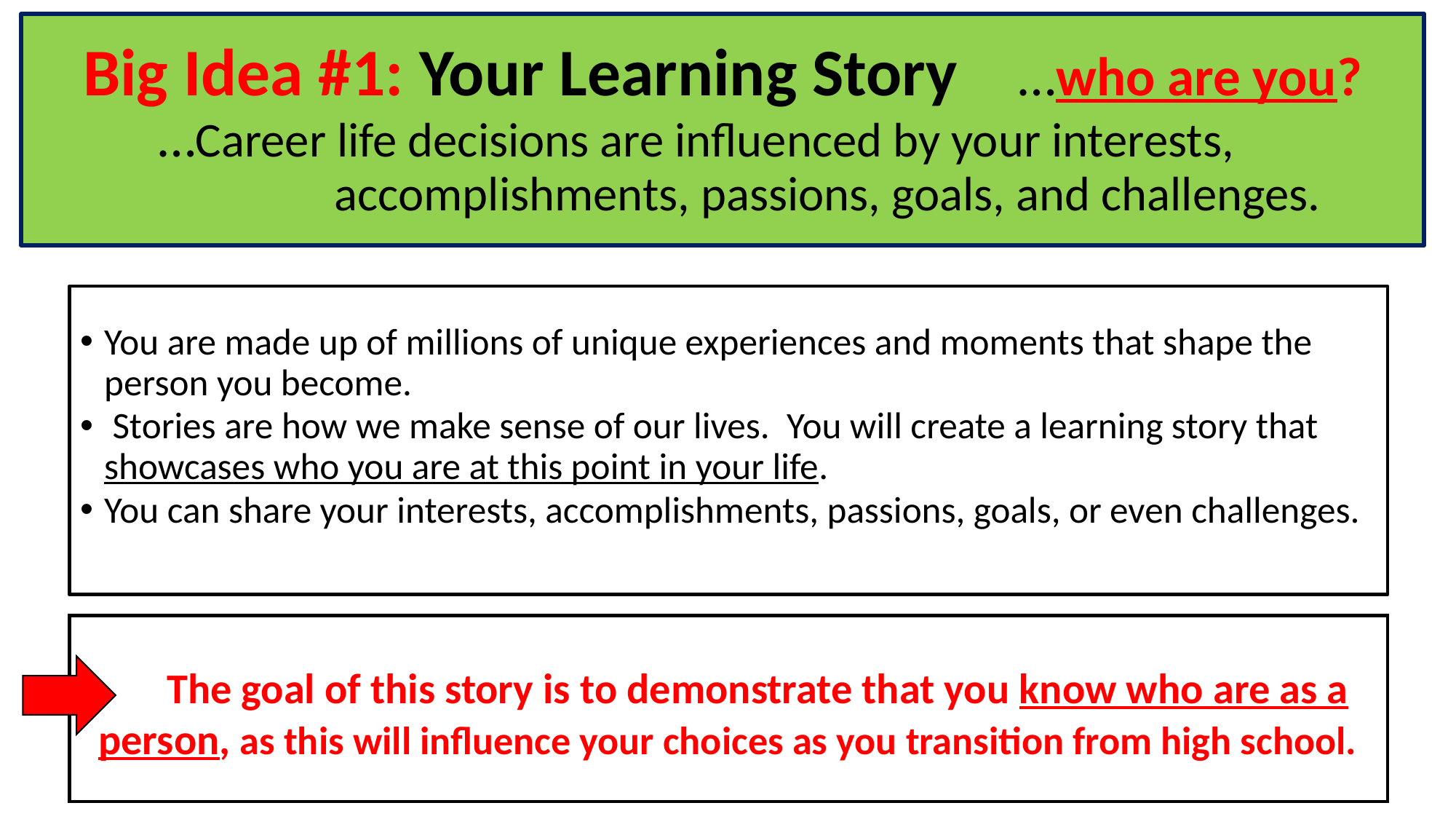

# Big Idea #1: Your Learning Story    …who are you? …Career life decisions are influenced by your interests,                         accomplishments, passions, goals, and challenges.

You are made up of millions of unique experiences and moments that shape the person you become.
 Stories are how we make sense of our lives.  You will create a learning story that showcases who you are at this point in your life.
You can share your interests, accomplishments, passions, goals, or even challenges.
      The goal of this story is to demonstrate that you know who are as a person, as this will influence your choices as you transition from high school.